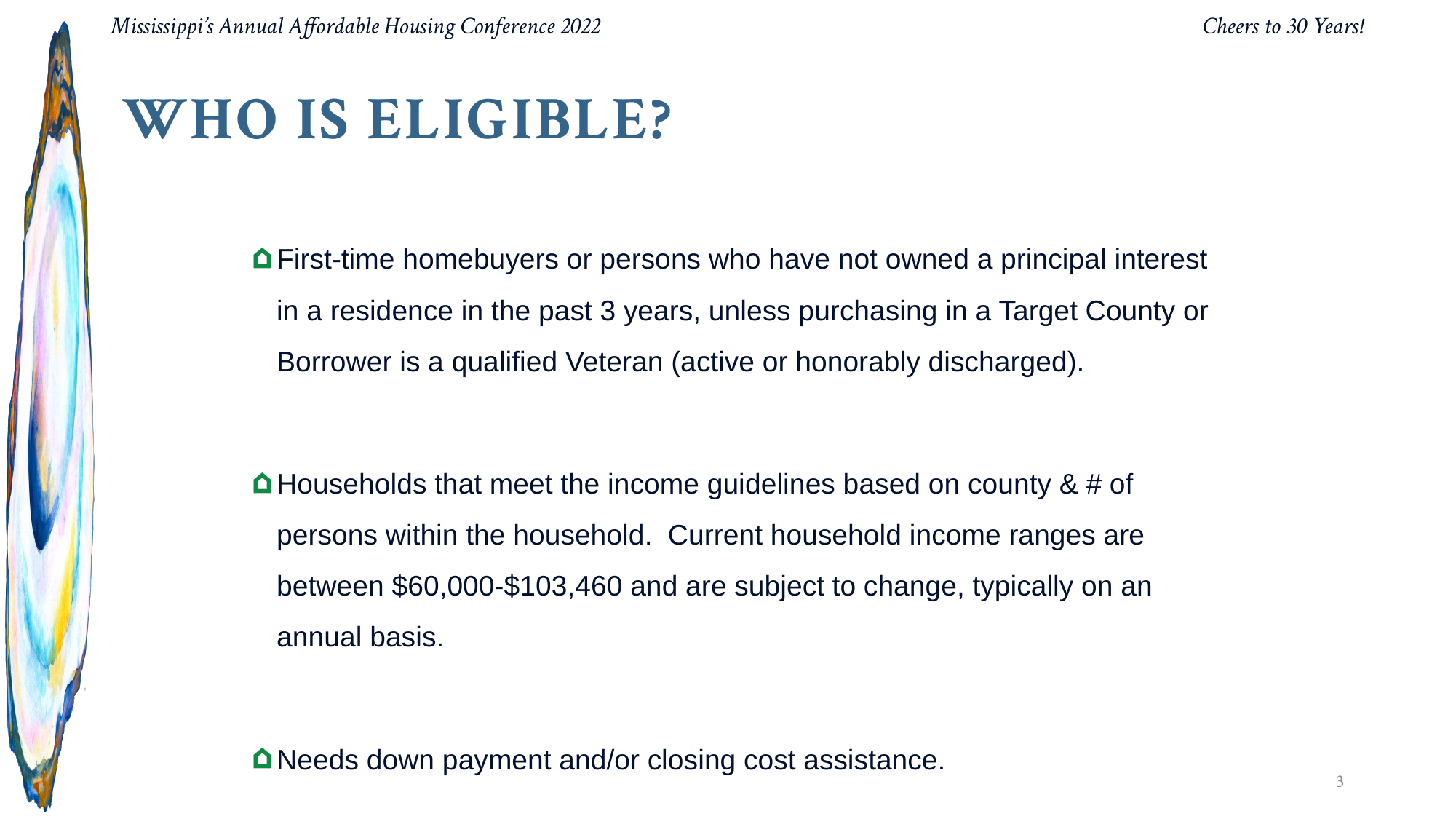

WHO IS ELIGIBLE?
First-time homebuyers or persons who have not owned a principal interest in a residence in the past 3 years, unless purchasing in a Target County or Borrower is a qualified Veteran (active or honorably discharged).

Households that meet the income guidelines based on county & # of persons within the household.  Current household income ranges are between $60,000-$103,460 and are subject to change, typically on an annual basis.

Needs down payment and/or closing cost assistance.

3